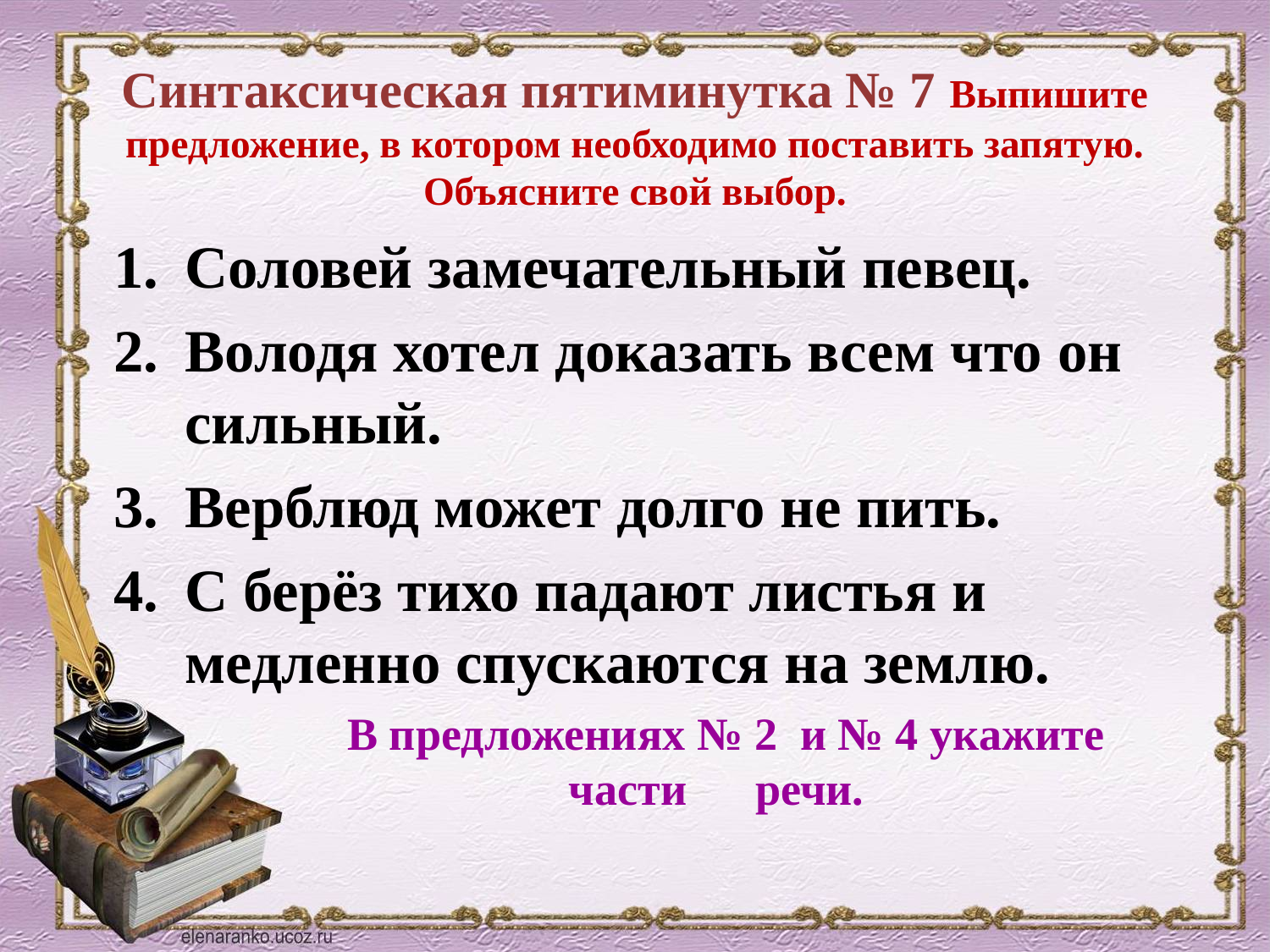

# Синтаксическая пятиминутка № 7 Выпишите предложение, в котором необходимо поставить запятую. Объясните свой выбор.
Соловей замечательный певец.
Володя хотел доказать всем что он сильный.
Верблюд может долго не пить.
С берёз тихо падают листья и медленно спускаются на землю.
            В предложениях № 2  и № 4 укажите     части      речи.